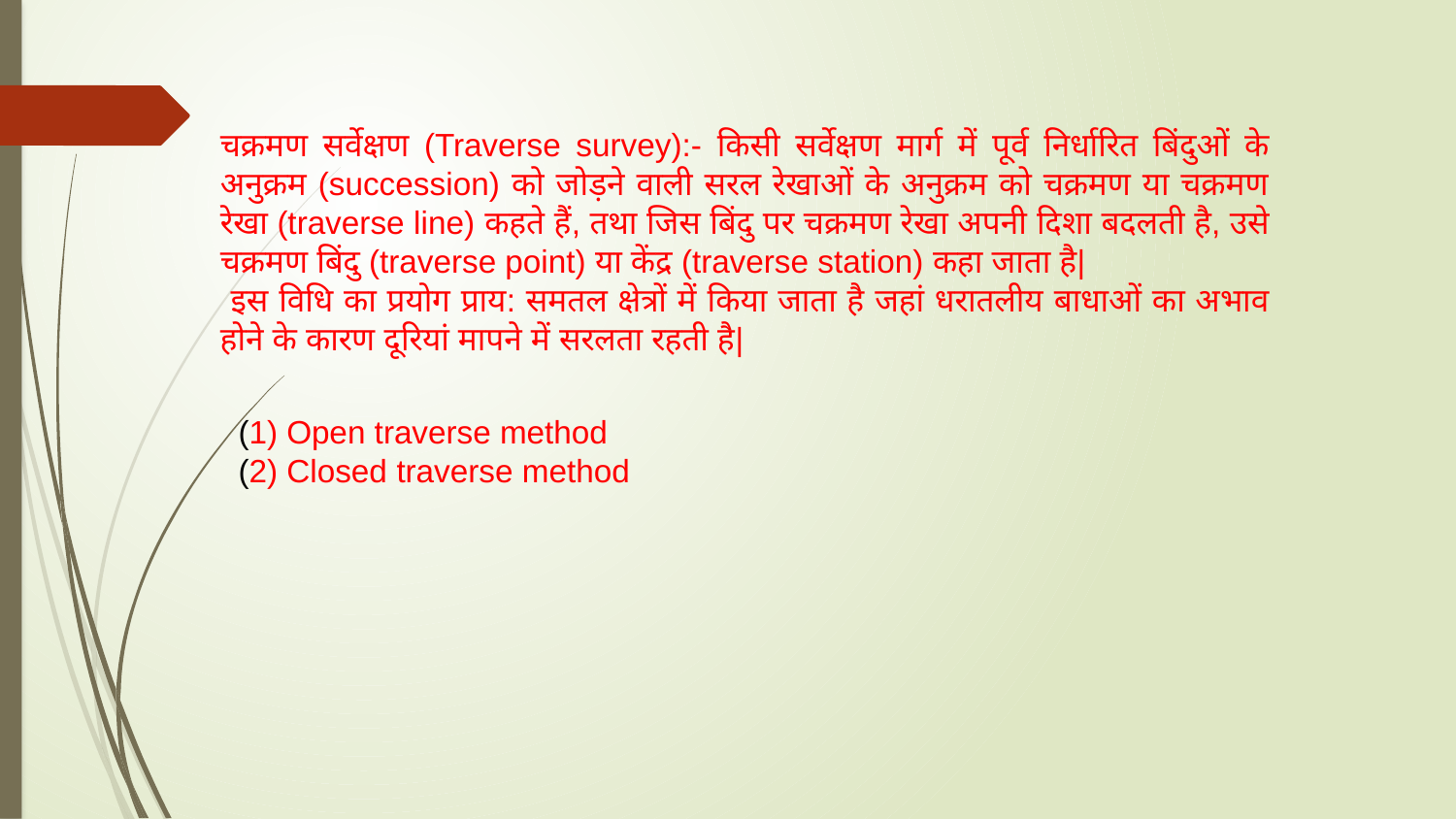

चक्रमण सर्वेक्षण (Traverse survey):- किसी सर्वेक्षण मार्ग में पूर्व निर्धारित बिंदुओं के अनुक्रम (succession) को जोड़ने वाली सरल रेखाओं के अनुक्रम को चक्रमण या चक्रमण रेखा (traverse line) कहते हैं, तथा जिस बिंदु पर चक्रमण रेखा अपनी दिशा बदलती है, उसे चक्रमण बिंदु (traverse point) या केंद्र (traverse station) कहा जाता है|
 इस विधि का प्रयोग प्राय: समतल क्षेत्रों में किया जाता है जहां धरातलीय बाधाओं का अभाव होने के कारण दूरियां मापने में सरलता रहती है|
(1) Open traverse method
(2) Closed traverse method